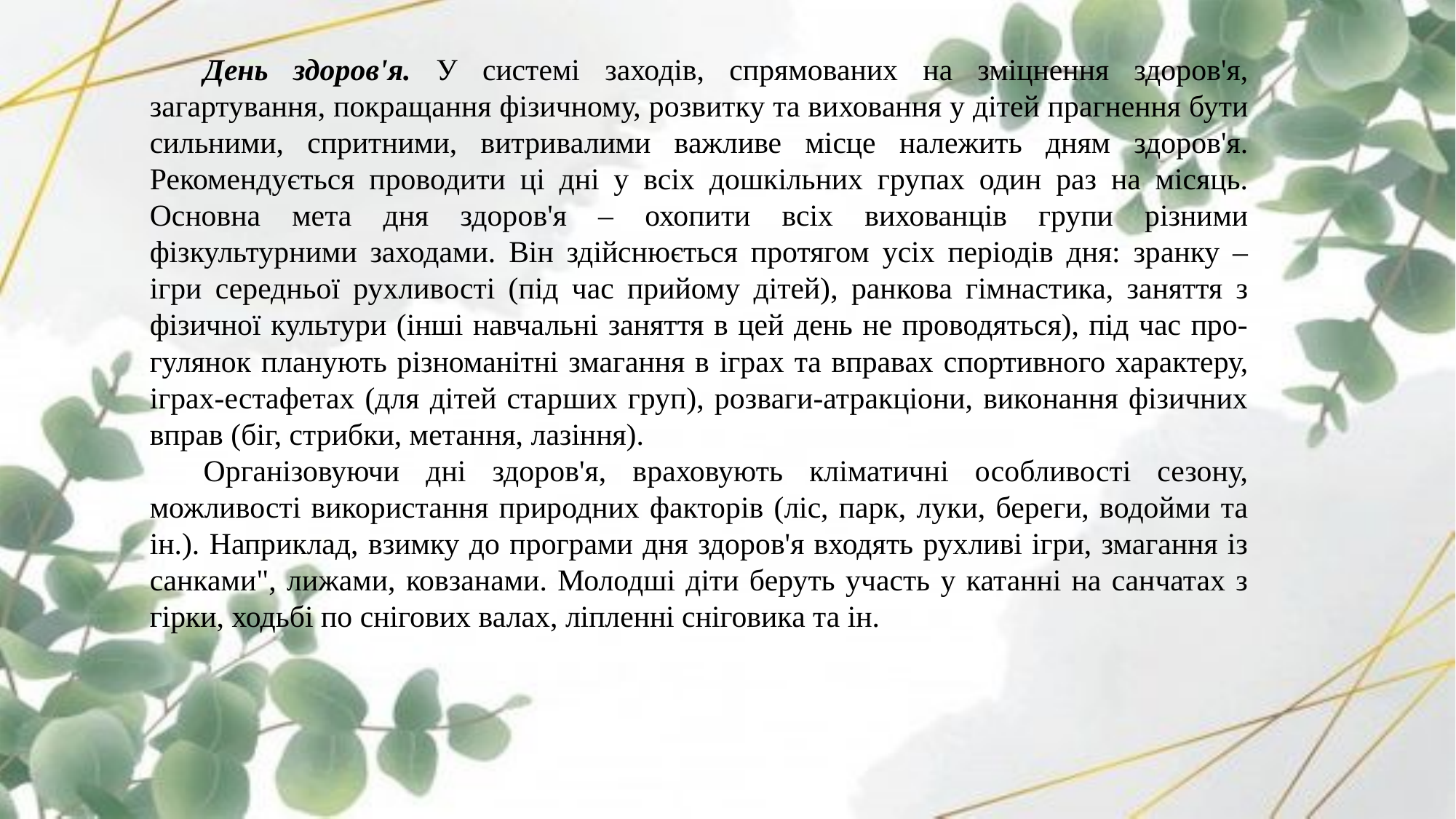

День здоров'я. У системі заходів, спрямованих на зміцнення здоров'я, загартування, покращання фізичному, розвитку та виховання у дітей прагнення бути сильними, спритними, витривалими важливе місце належить дням здоров'я. Рекомендується проводити ці дні у всіх дошкільних групах один раз на місяць. Основна мета дня здоров'я – охопити всіх вихованців групи різними фізкультурними заходами. Він здійснюється протягом усіх періодів дня: зранку – ігри середньої рухливості (під час прийому дітей), ранкова гімнастика, заняття з фізичної культури (інші навчальні заняття в цей день не проводяться), під час про- гулянок планують різноманітні змагання в іграх та вправах спортивного характеру, іграх-естафетах (для дітей старших груп), розваги-атракціони, виконання фізичних вправ (біг, стрибки, метання, лазіння).
Організовуючи дні здоров'я, враховують кліматичні особливості сезону, можливості використання природних факторів (ліс, парк, луки, береги, водойми та ін.). Наприклад, взимку до програми дня здоров'я входять рухливі ігри, змагання із санками", лижами, ковзанами. Молодші діти беруть участь у катанні на санчатах з гірки, ходьбі по снігових валах, ліпленні сніговика та ін.